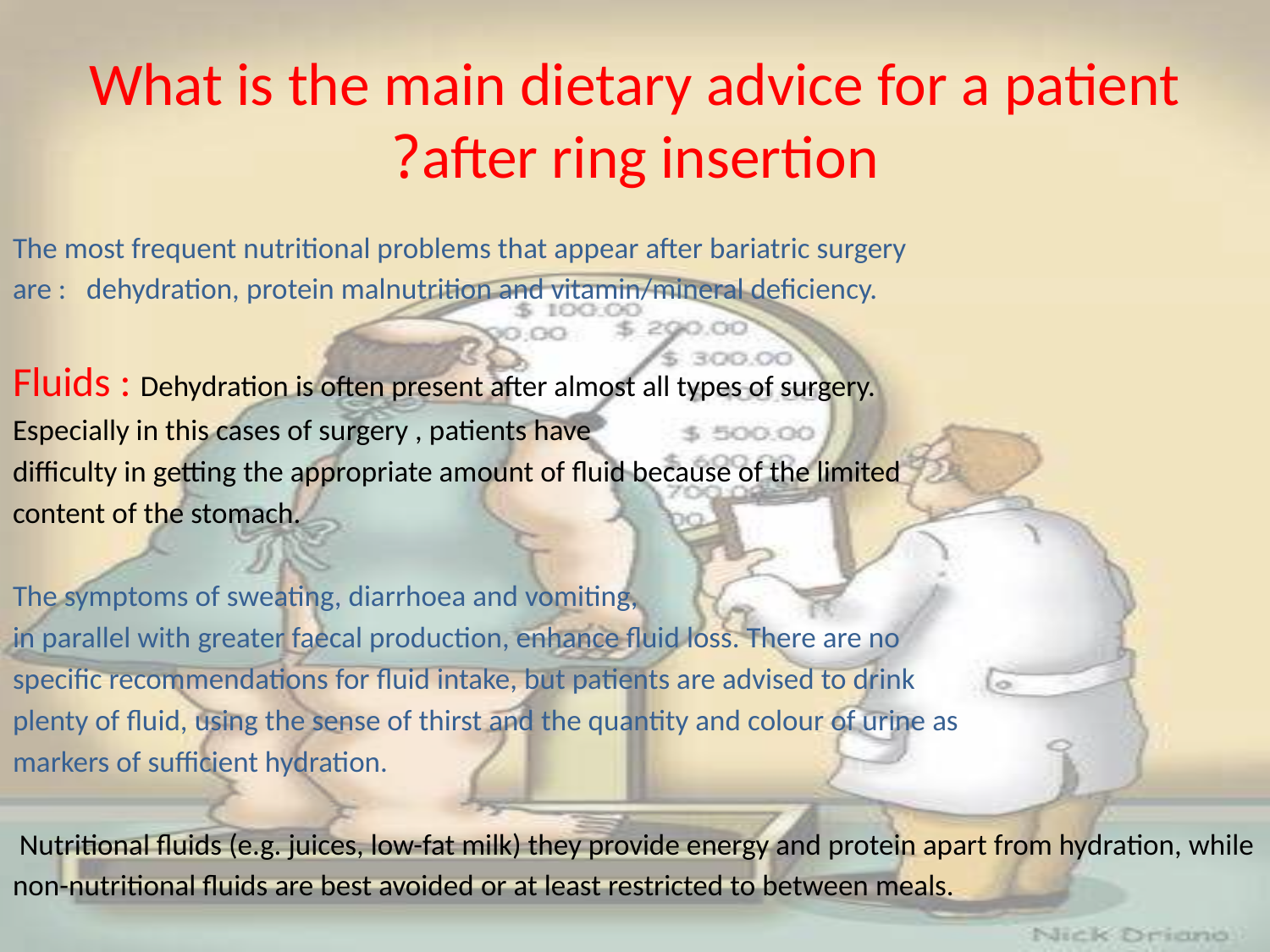

# What is the main dietary advice for a patient after ring insertion?
The most frequent nutritional problems that appear after bariatric surgery
are :   dehydration, protein malnutrition and vitamin/mineral deficiency.

Fluids : Dehydration is often present after almost all types of surgery.
Especially in this cases of surgery , patients have
difficulty in getting the appropriate amount of fluid because of the limited
content of the stomach.

The symptoms of sweating, diarrhoea and vomiting,
in parallel with greater faecal production, enhance fluid loss. There are no
specific recommendations for fluid intake, but patients are advised to drink
plenty of fluid, using the sense of thirst and the quantity and colour of urine as
markers of sufficient hydration.

 Nutritional fluids (e.g. juices, low-fat milk) they provide energy and protein apart from hydration, while
non-nutritional fluids are best avoided or at least restricted to between meals.